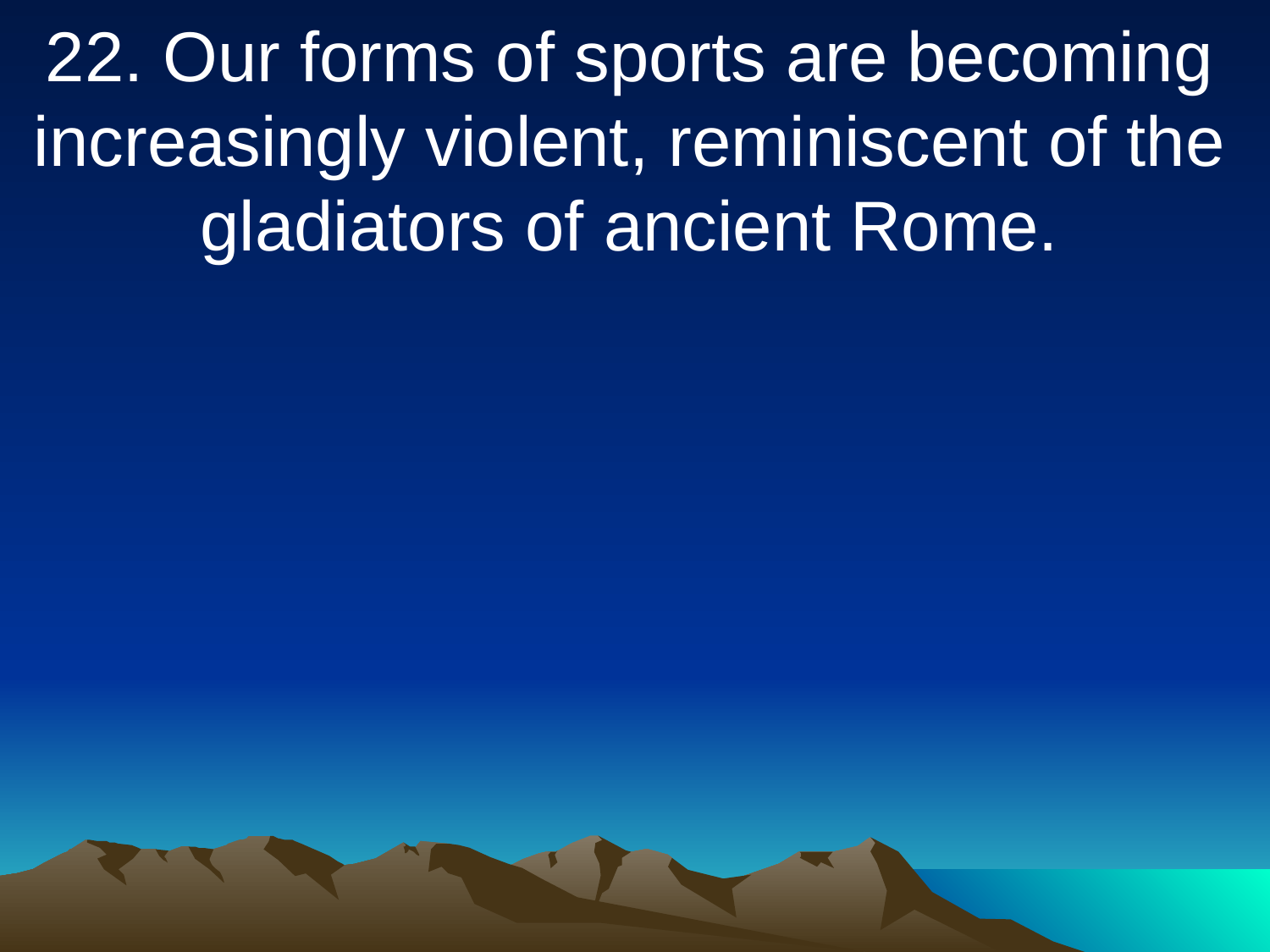

22. Our forms of sports are becoming increasingly violent, reminiscent of the gladiators of ancient Rome.